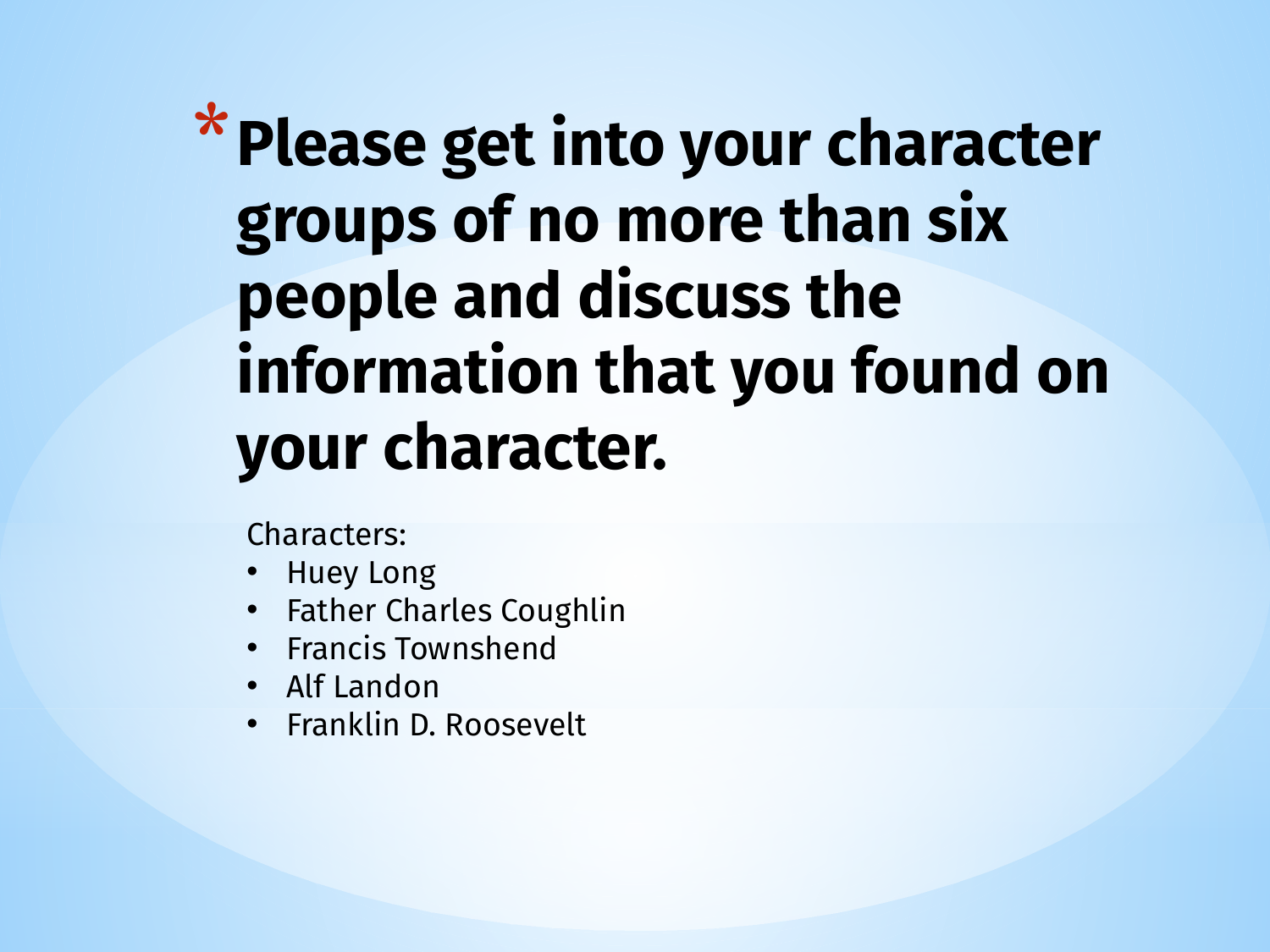

# Please get into your character groups of no more than six people and discuss the information that you found on your character.
Characters:
Huey Long
Father Charles Coughlin
Francis Townshend
Alf Landon
Franklin D. Roosevelt